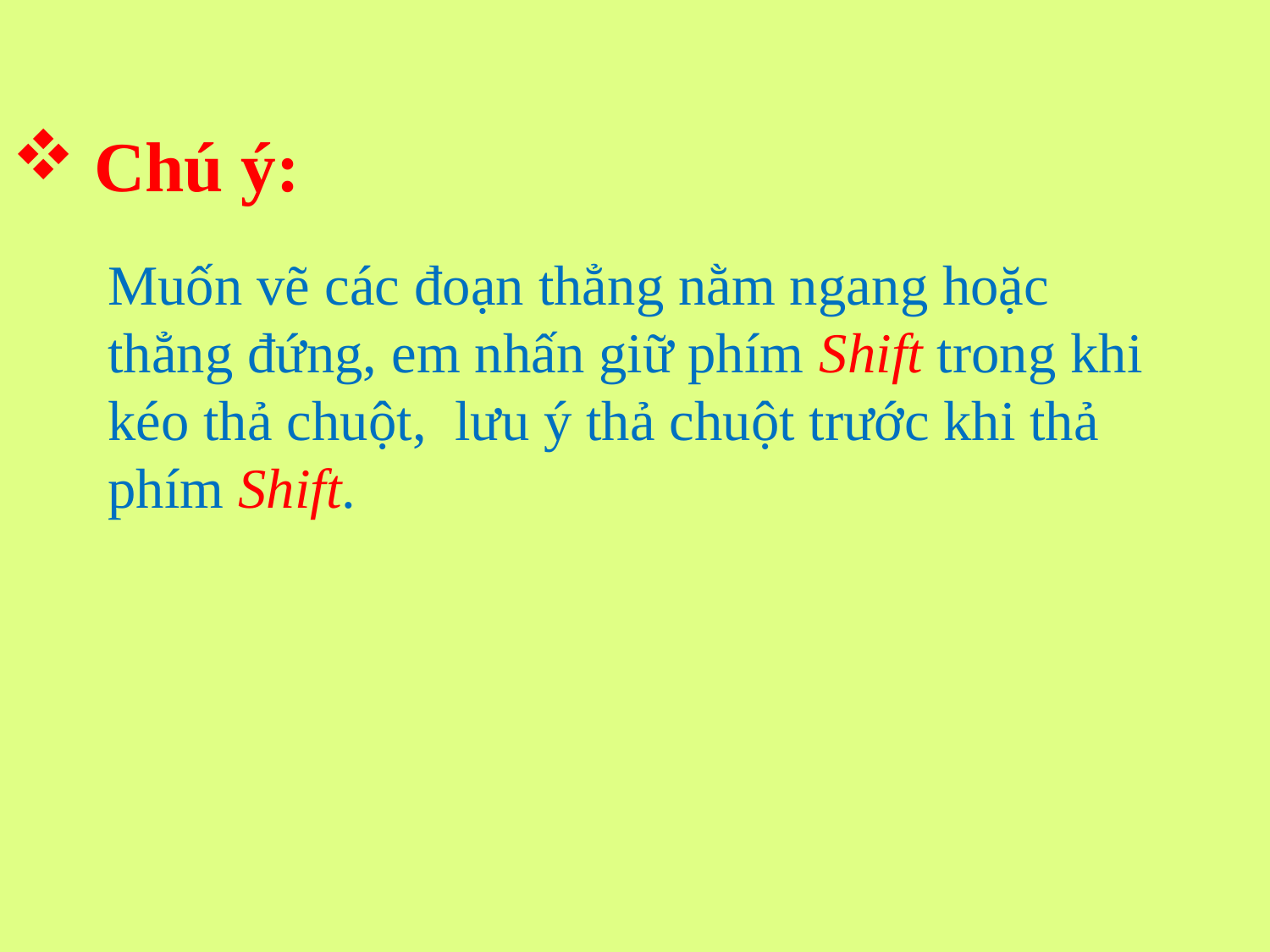

Chú ý:
Muốn vẽ các đoạn thẳng nằm ngang hoặc thẳng đứng, em nhấn giữ phím Shift trong khi kéo thả chuột,  lưu ý thả chuột trước khi thả phím Shift.